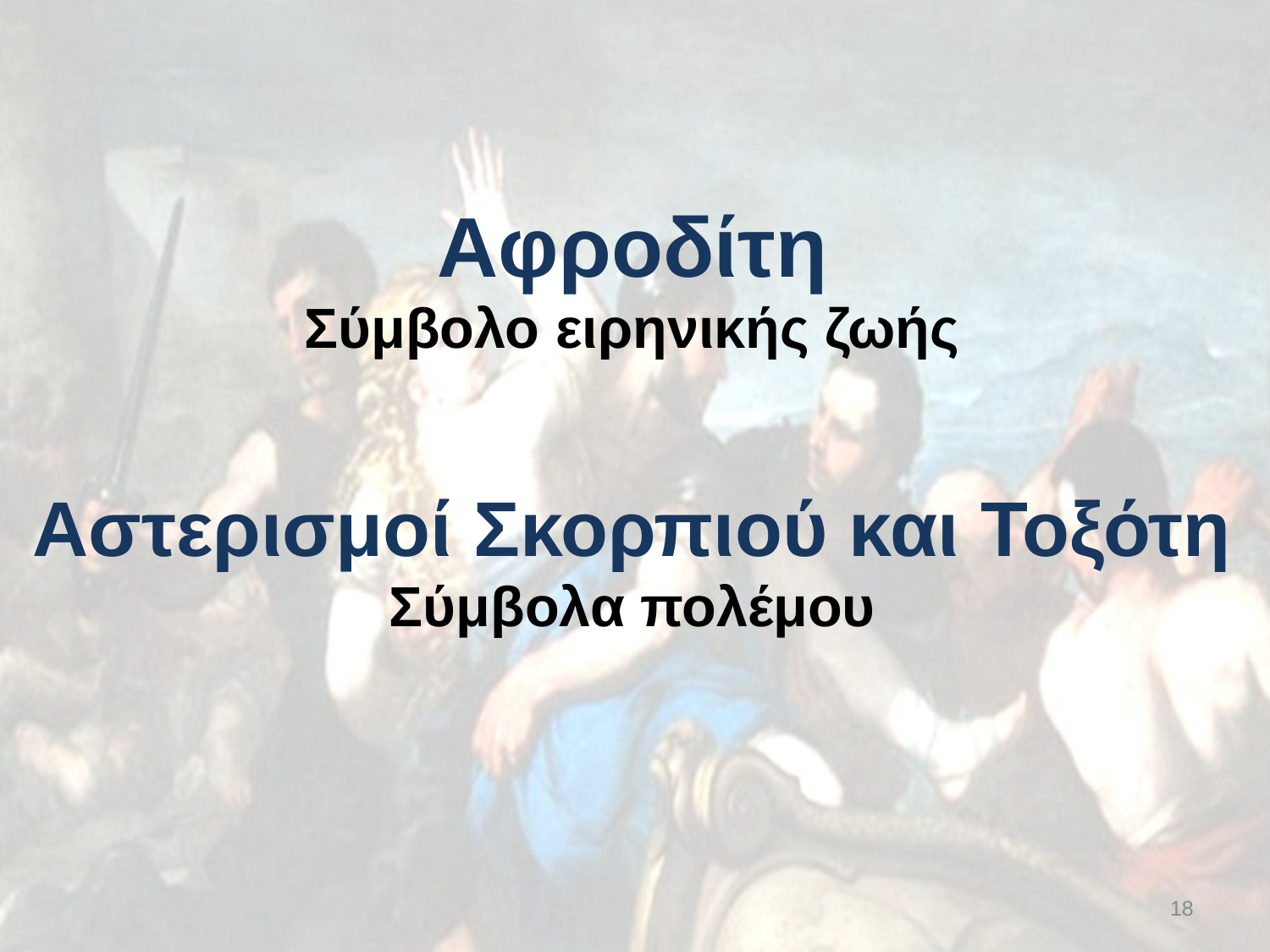

Αφροδίτη
Σύμβολο ειρηνικής ζωής

Αστερισμοί Σκορπιού και Τοξότη
Σύμβολα πολέμου
18